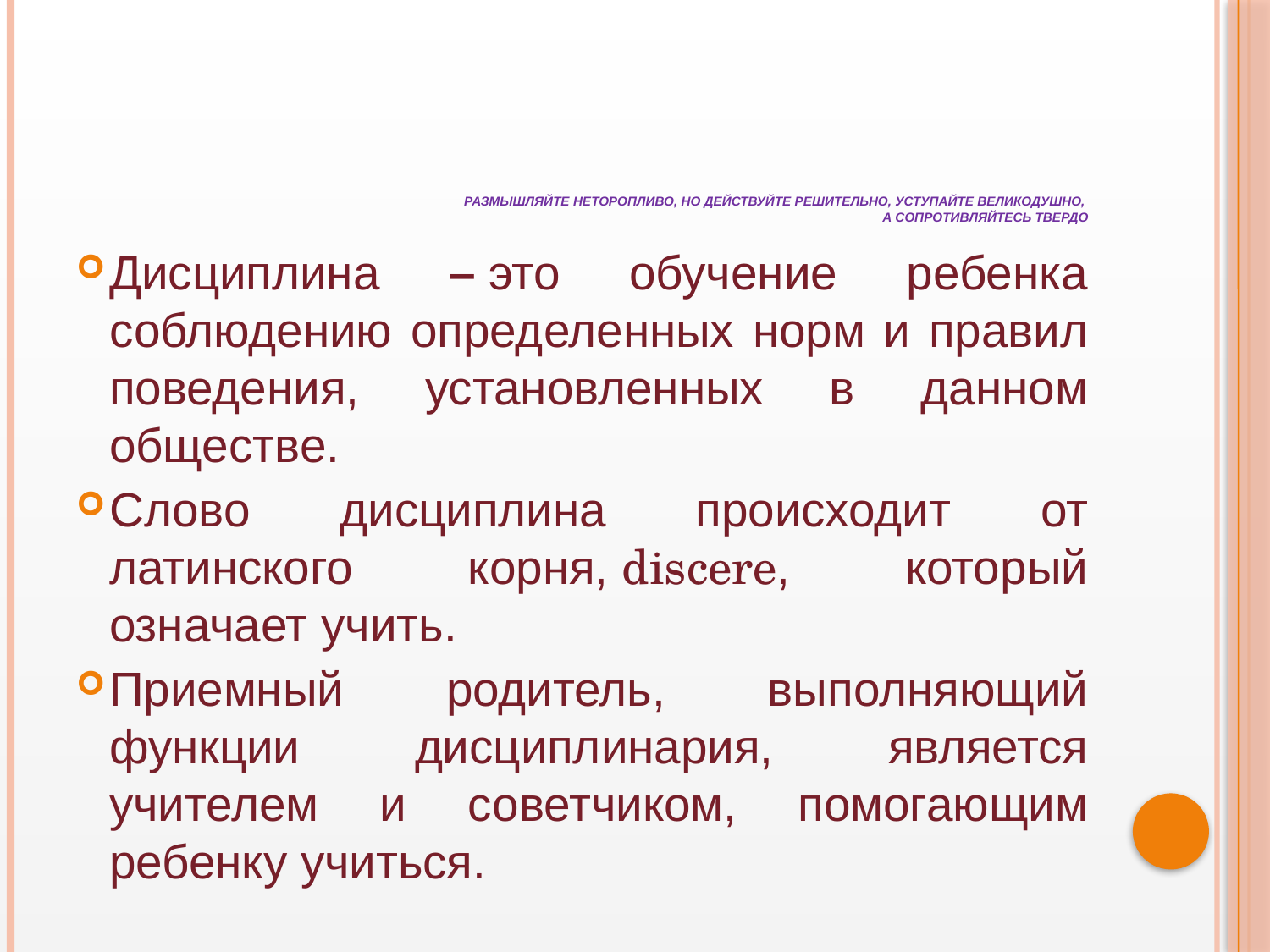

# Размышляйте неторопливо, но действуйте решительно, уступайте великодушно, а сопротивляйтесь твердо
Дисциплина – это обучение ребенка соблюдению определенных норм и правил поведения, установленных в данном обществе.
Слово дисциплина происходит от латинского корня, discere, который означает учить.
Приемный родитель, выполняющий функции дисциплинария, является учителем и советчиком, помогающим ребенку учиться.